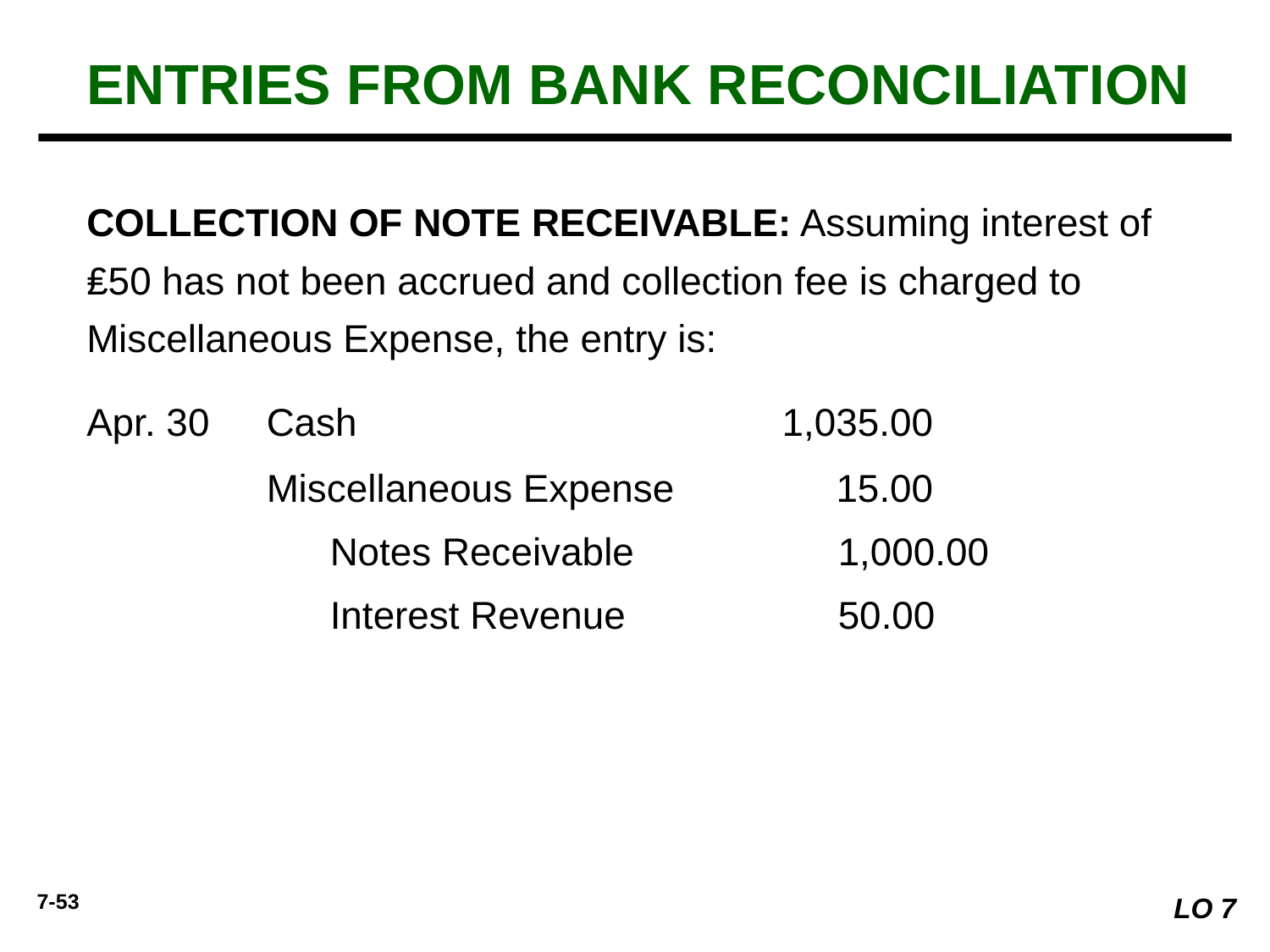

ENTRIES FROM BANK RECONCILIATION

COLLECTION OF NOTE RECEIVABLE: Assuming interest of ₤50 has not been accrued and collection fee is charged to Miscellaneous Expense, the entry is:
Apr. 30
Cash 	1,035.00
Miscellaneous Expense	15.00
	Notes Receivable		1,000.00
	Interest Revenue		50.00
LO 7